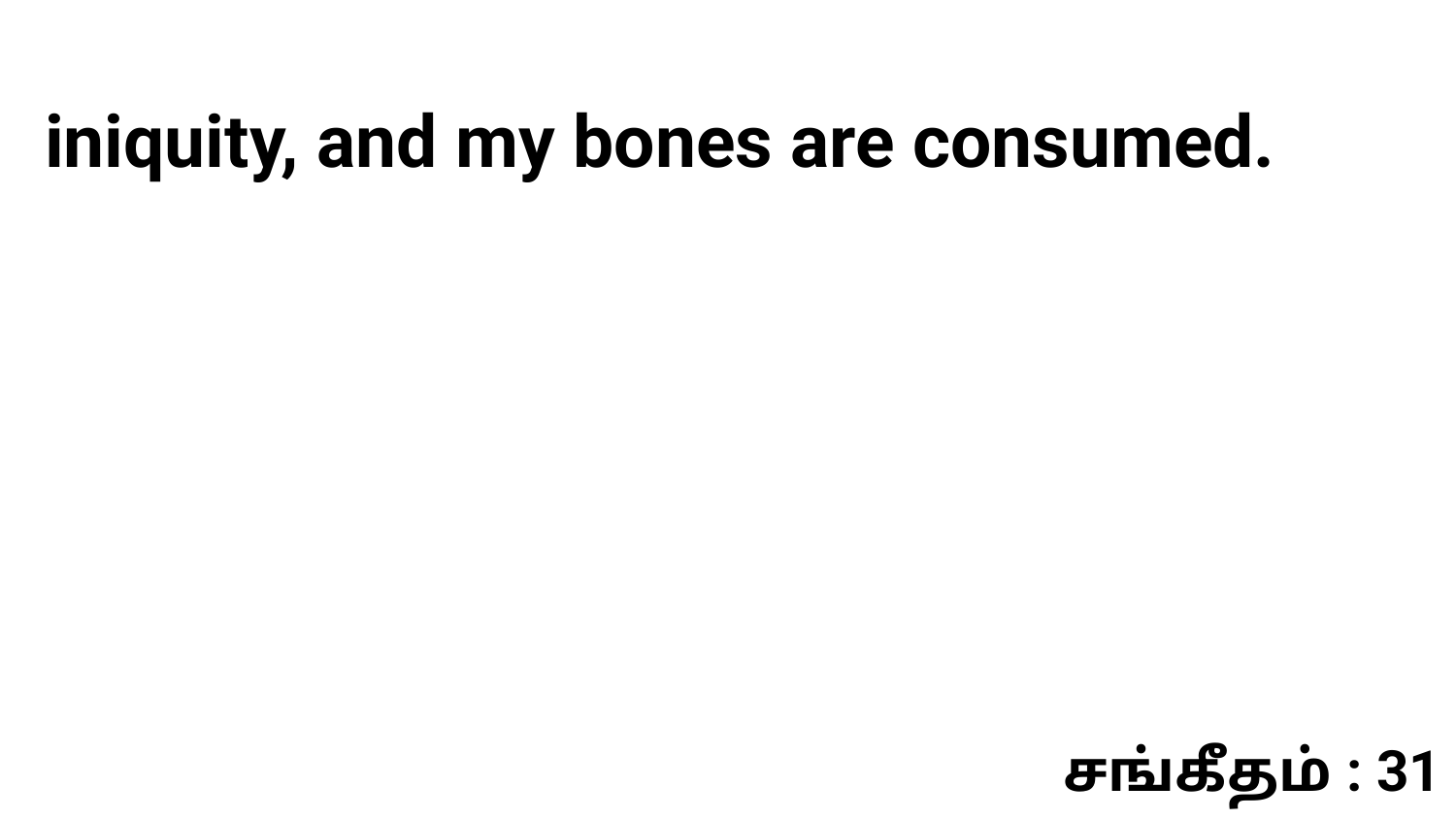

iniquity, and my bones are consumed.
சங்கீதம் : 31